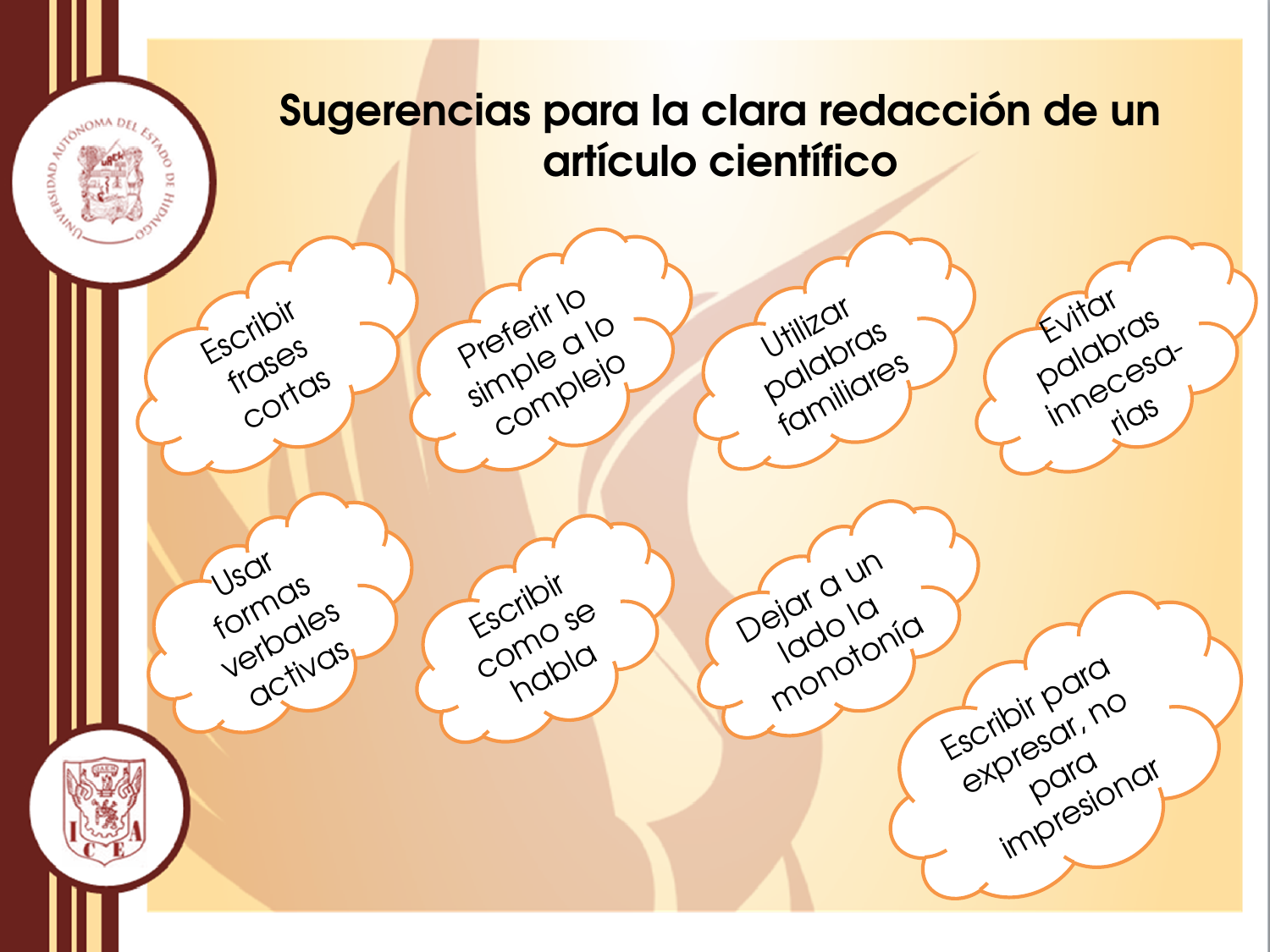

# Sugerencias para la clara redacción de un artículo científico
Preferir lo simple a lo complejo
Utilizar palabras familiares
Escribir frases cortas
Evitar palabras innecesa-rias
Usar formas verbales activas
Dejar a un lado la monotonía
Escribir como se habla
Escribir para expresar, no para impresionar